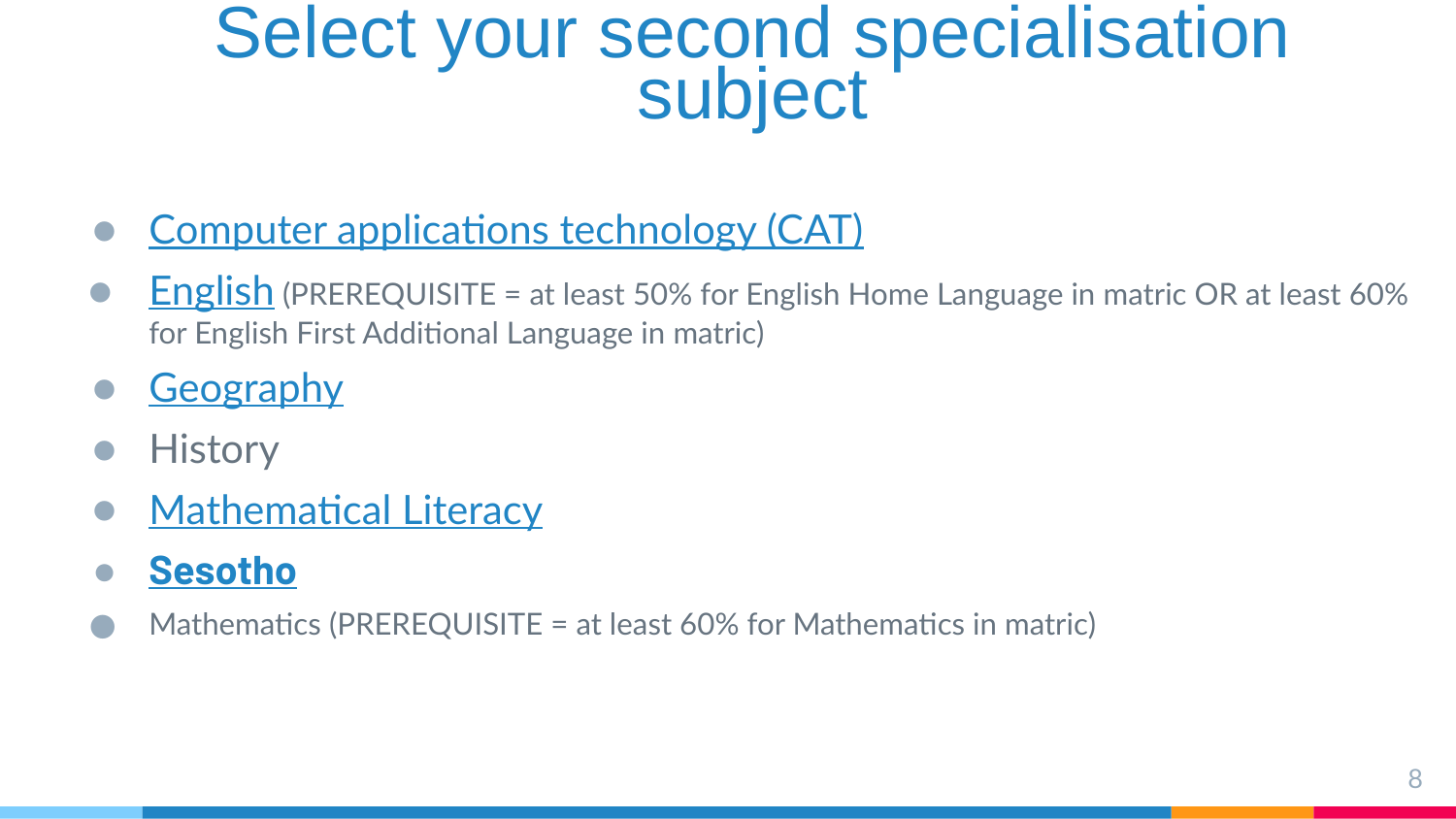

Select your second specialisation subject

Computer applications technology (CAT)
English (PREREQUISITE = at least 50% for English Home Language in matric OR at least 60% for English First Additional Language in matric)
Geography
History
Mathematical Literacy
Sesotho
Mathematics (PREREQUISITE = at least 60% for Mathematics in matric)

8